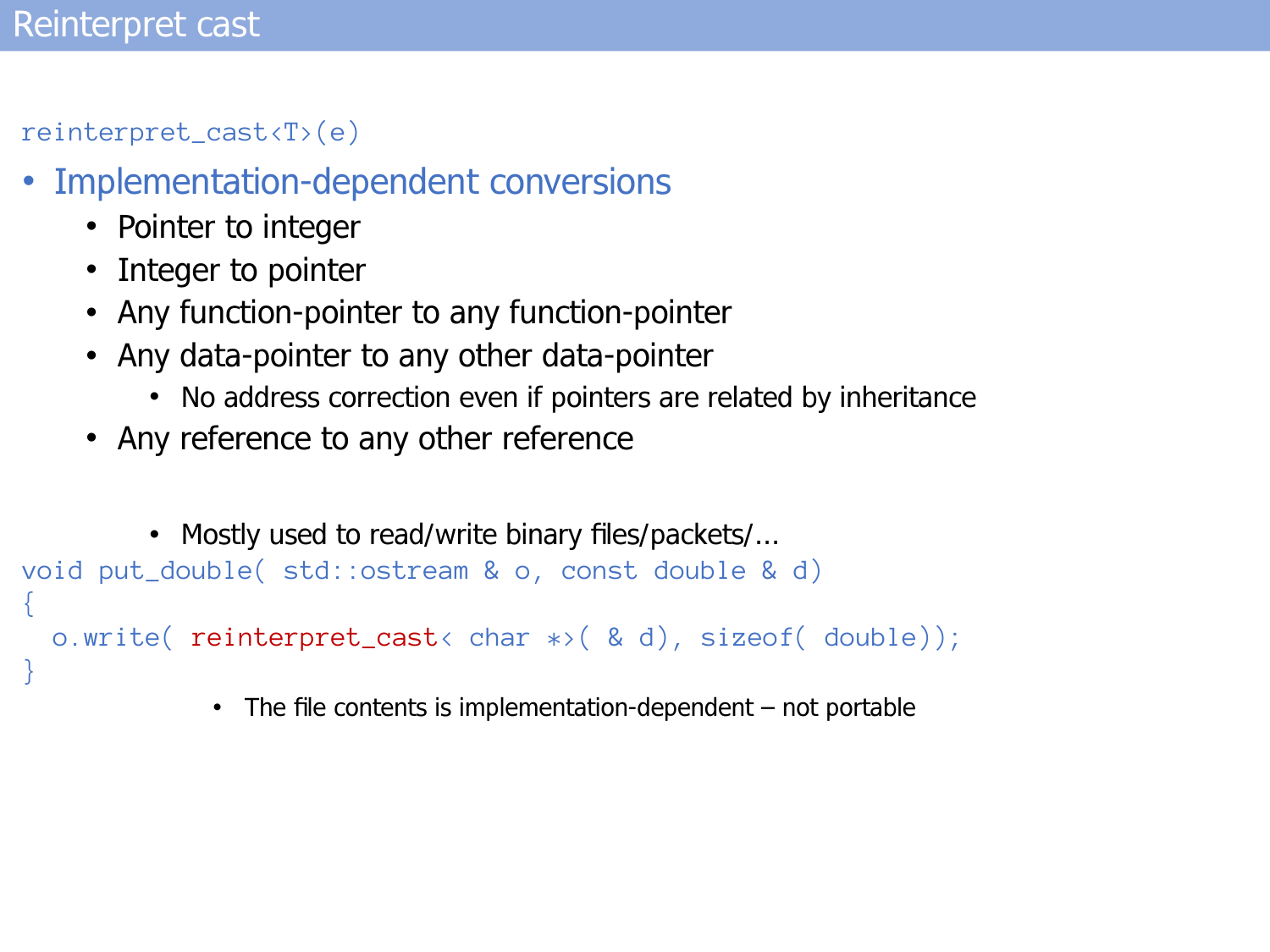

# Reinterpret cast

reinterpret_cast<T>(e)
Implementation-dependent conversions
Pointer to integer
Integer to pointer
Any function-pointer to any function-pointer
Any data-pointer to any other data-pointer
No address correction even if pointers are related by inheritance
Any reference to any other reference

Mostly used to read/write binary files/packets/...
void put_double( std::ostream & o, const double & d)
{
  o.write( reinterpret_cast< char *>( & d), sizeof( double));
}
The file contents is implementation-dependent – not portable